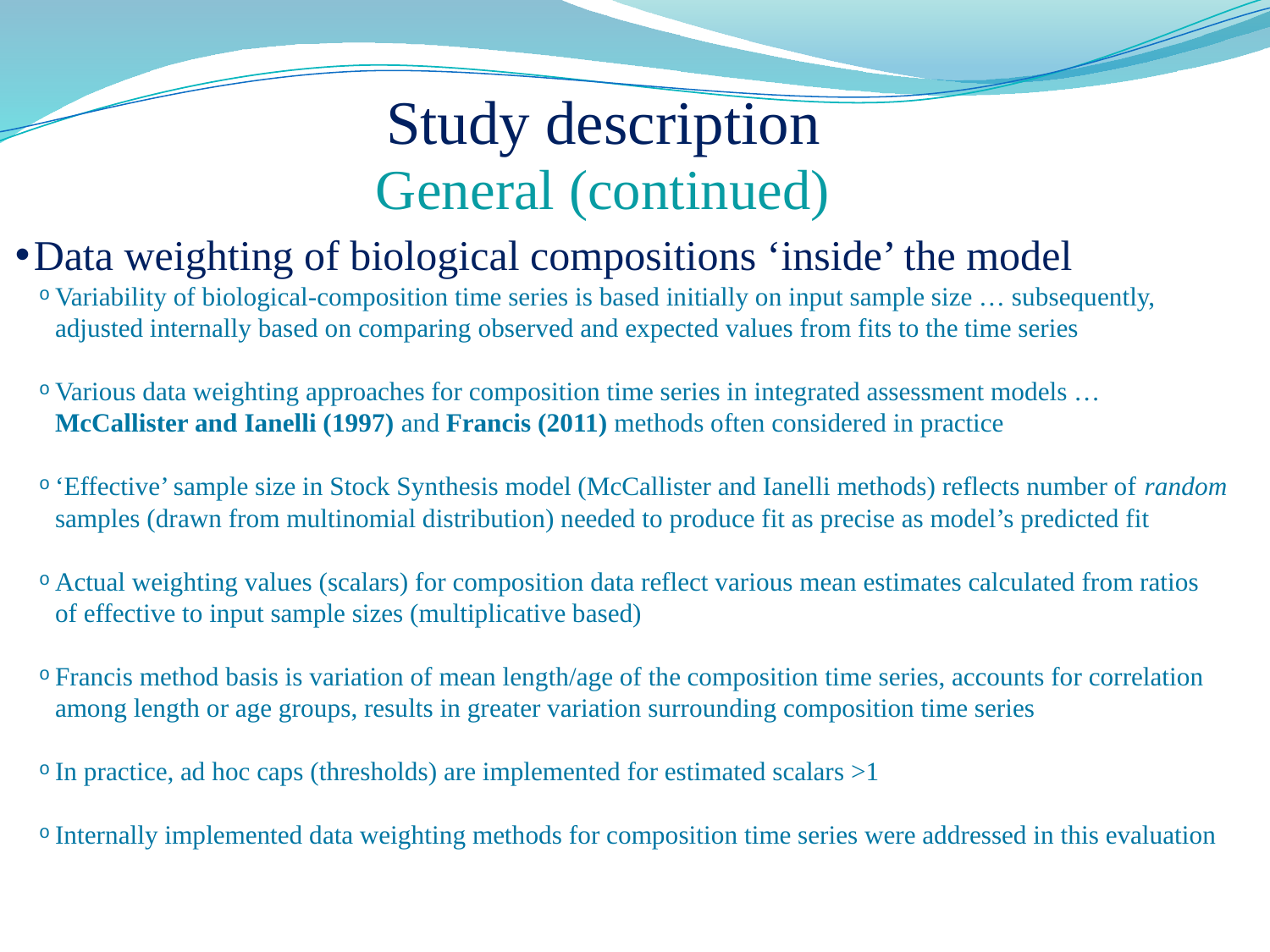

Study description
General (continued)
Data weighting of biological compositions ‘inside’ the model
Variability of biological-composition time series is based initially on input sample size … subsequently, adjusted internally based on comparing observed and expected values from fits to the time series

Various data weighting approaches for composition time series in integrated assessment models … McCallister and Ianelli (1997) and Francis (2011) methods often considered in practice

‘Effective’ sample size in Stock Synthesis model (McCallister and Ianelli methods) reflects number of random samples (drawn from multinomial distribution) needed to produce fit as precise as model’s predicted fit

Actual weighting values (scalars) for composition data reflect various mean estimates calculated from ratios of effective to input sample sizes (multiplicative based)

Francis method basis is variation of mean length/age of the composition time series, accounts for correlation among length or age groups, results in greater variation surrounding composition time series

In practice, ad hoc caps (thresholds) are implemented for estimated scalars >1

Internally implemented data weighting methods for composition time series were addressed in this evaluation